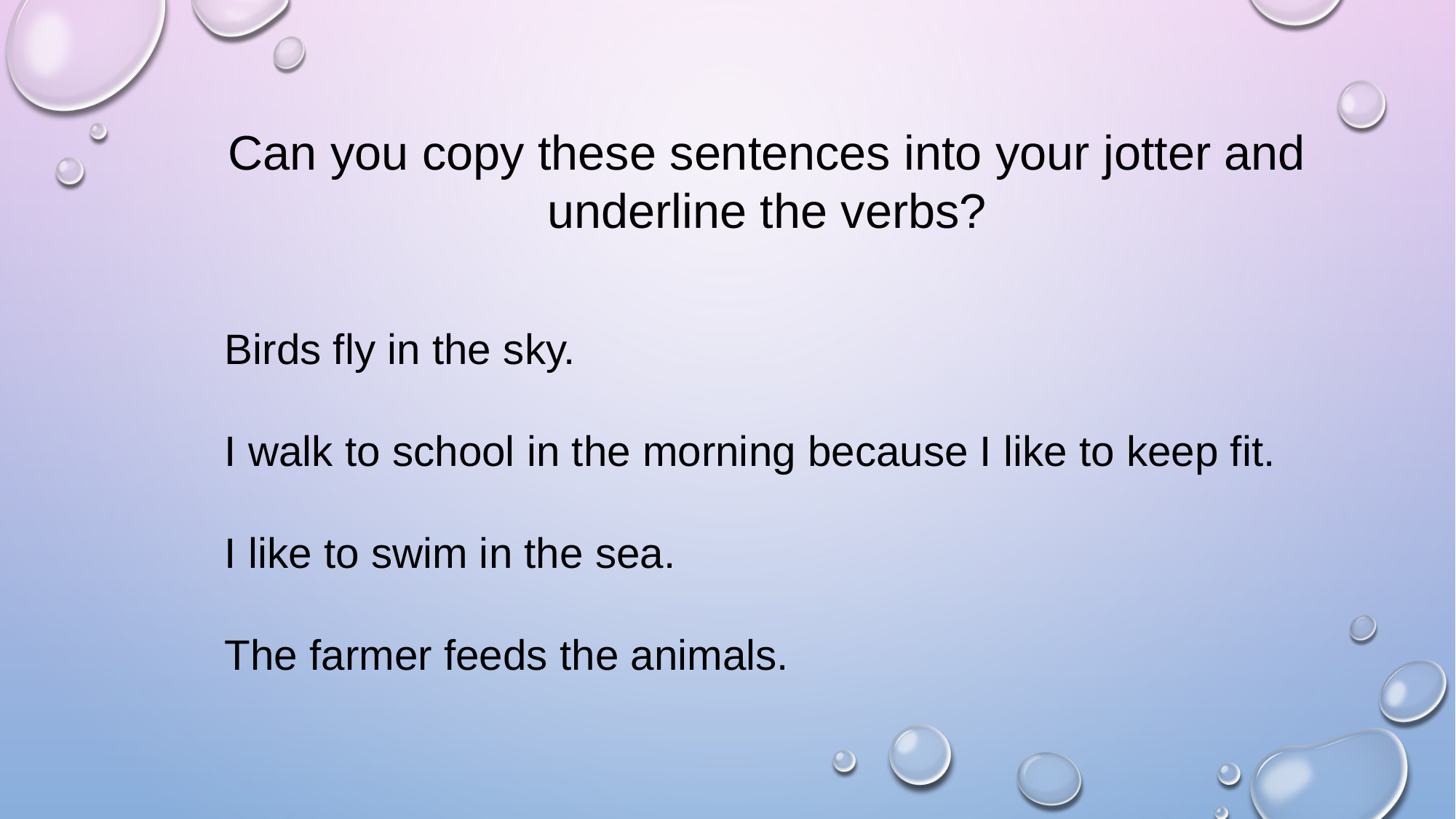

Can you copy these sentences into your jotter and underline the verbs?

Birds fly in the sky.

I walk to school in the morning because I like to keep fit.

I like to swim in the sea.

The farmer feeds the animals.